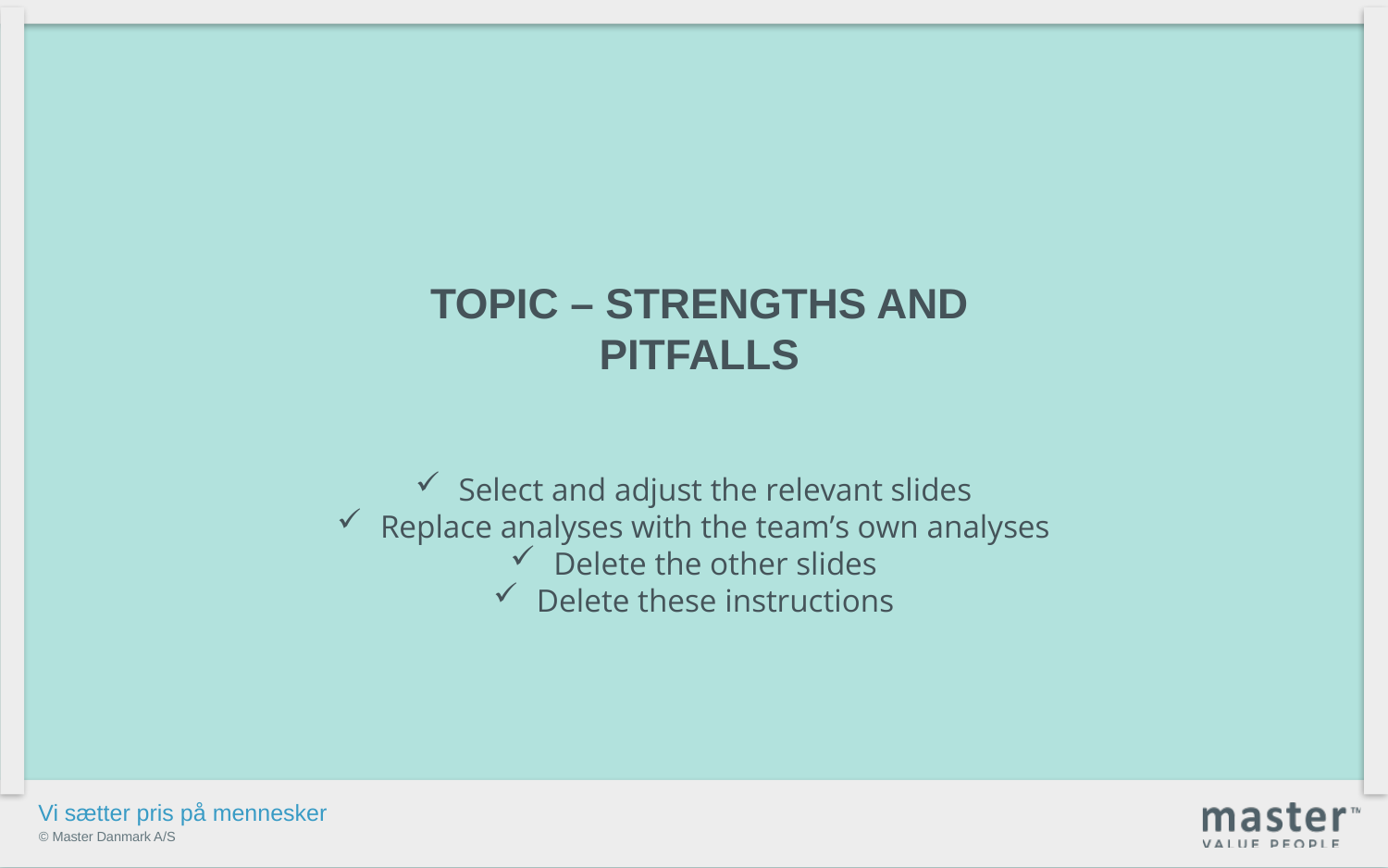

Topic – strengths and pitfalls

Select and adjust the relevant slides
Replace analyses with the team’s own analyses
Delete the other slides
Delete these instructions